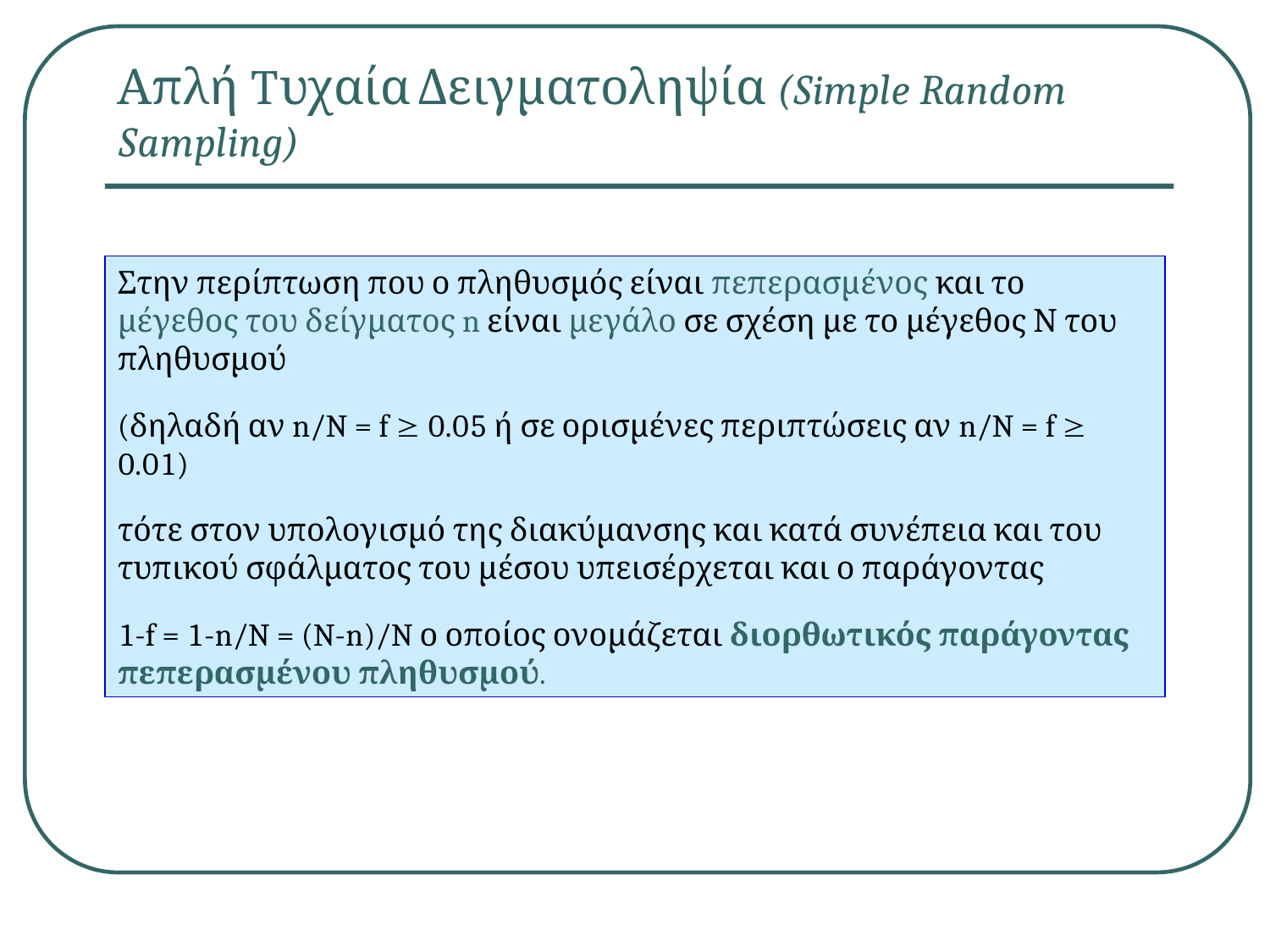

Απλή Tυχαία Δειγματοληψία (Simple Random Sampling)
Στην περίπτωση που ο πληθυσμός είναι πεπερασμένος και το μέγεθος του δείγματος n είναι μεγάλο σε σχέση με το μέγεθος Ν του πληθυσμού

(δηλαδή αν n/N = f ≥ 0.05 ή σε ορισμένες περιπτώσεις αν n/N = f ≥ 0.01)

τότε στον υπολογισμό της διακύμανσης και κατά συνέπεια και του τυπικού σφάλματος του μέσου υπεισέρχεται και ο παράγοντας

1-f = 1-n/N = (N-n)/N ο οποίος ονομάζεται διορθωτικός παράγοντας πεπερασμένου πληθυσμού.